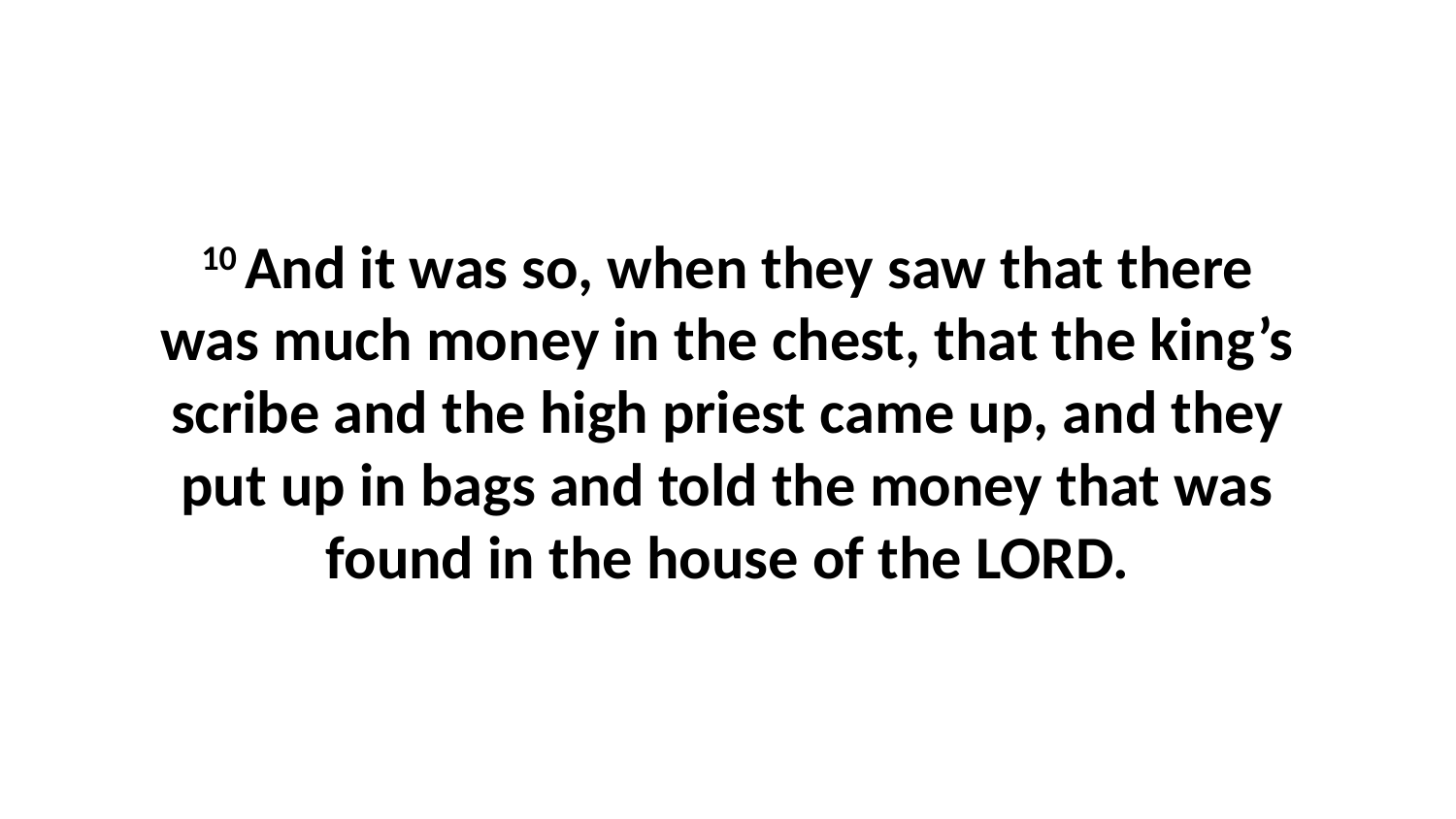

10 And it was so, when they saw that there was much money in the chest, that the king’s scribe and the high priest came up, and they put up in bags and told the money that was found in the house of the LORD.